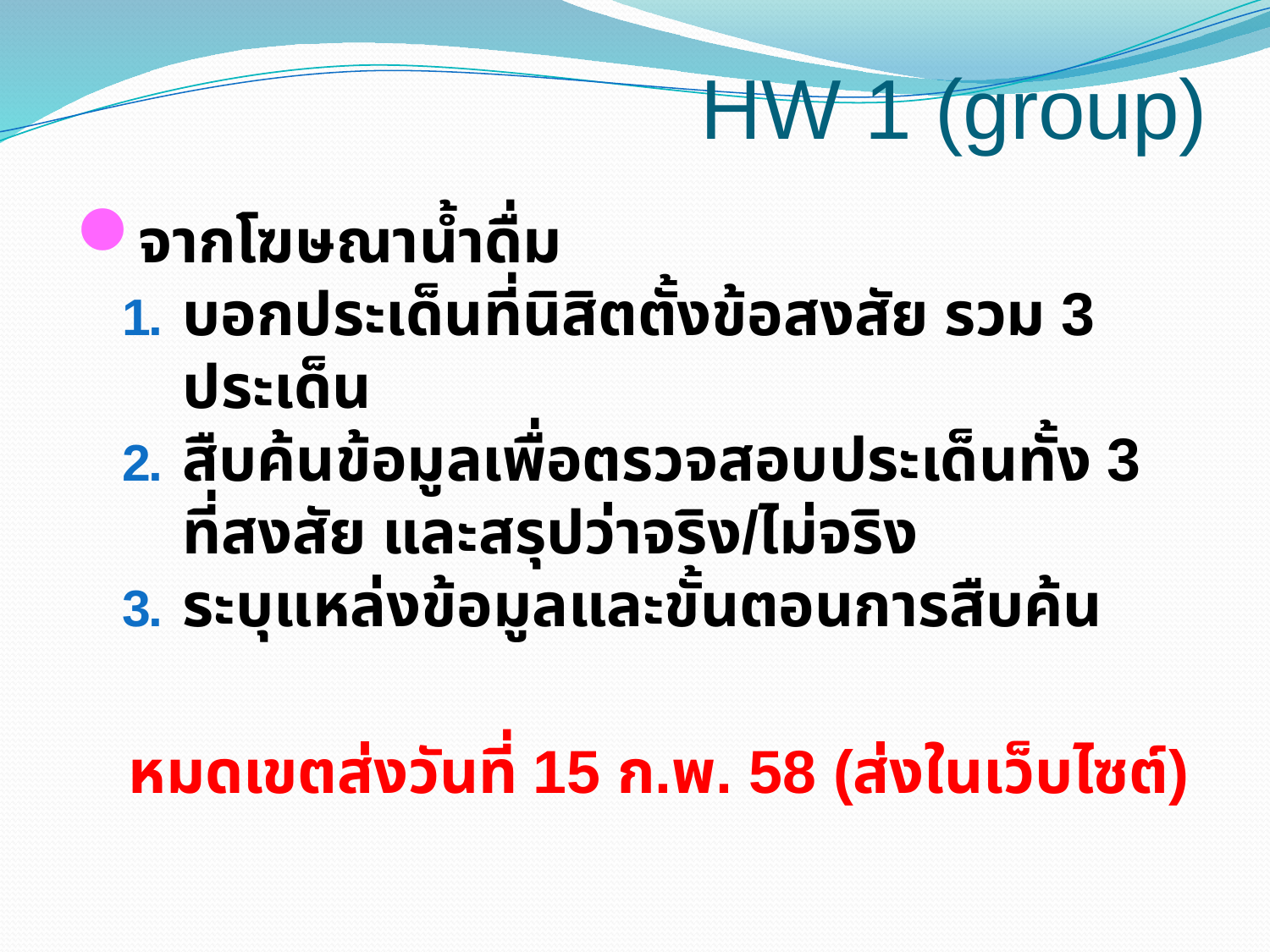

# HW 1 (group)
จากโฆษณาน้ำดื่ม
บอกประเด็นที่นิสิตตั้งข้อสงสัย รวม 3 ประเด็น
สืบค้นข้อมูลเพื่อตรวจสอบประเด็นทั้ง 3 ที่สงสัย และสรุปว่าจริง/ไม่จริง
ระบุแหล่งข้อมูลและขั้นตอนการสืบค้น

หมดเขตส่งวันที่ 15 ก.พ. 58 (ส่งในเว็บไซต์)